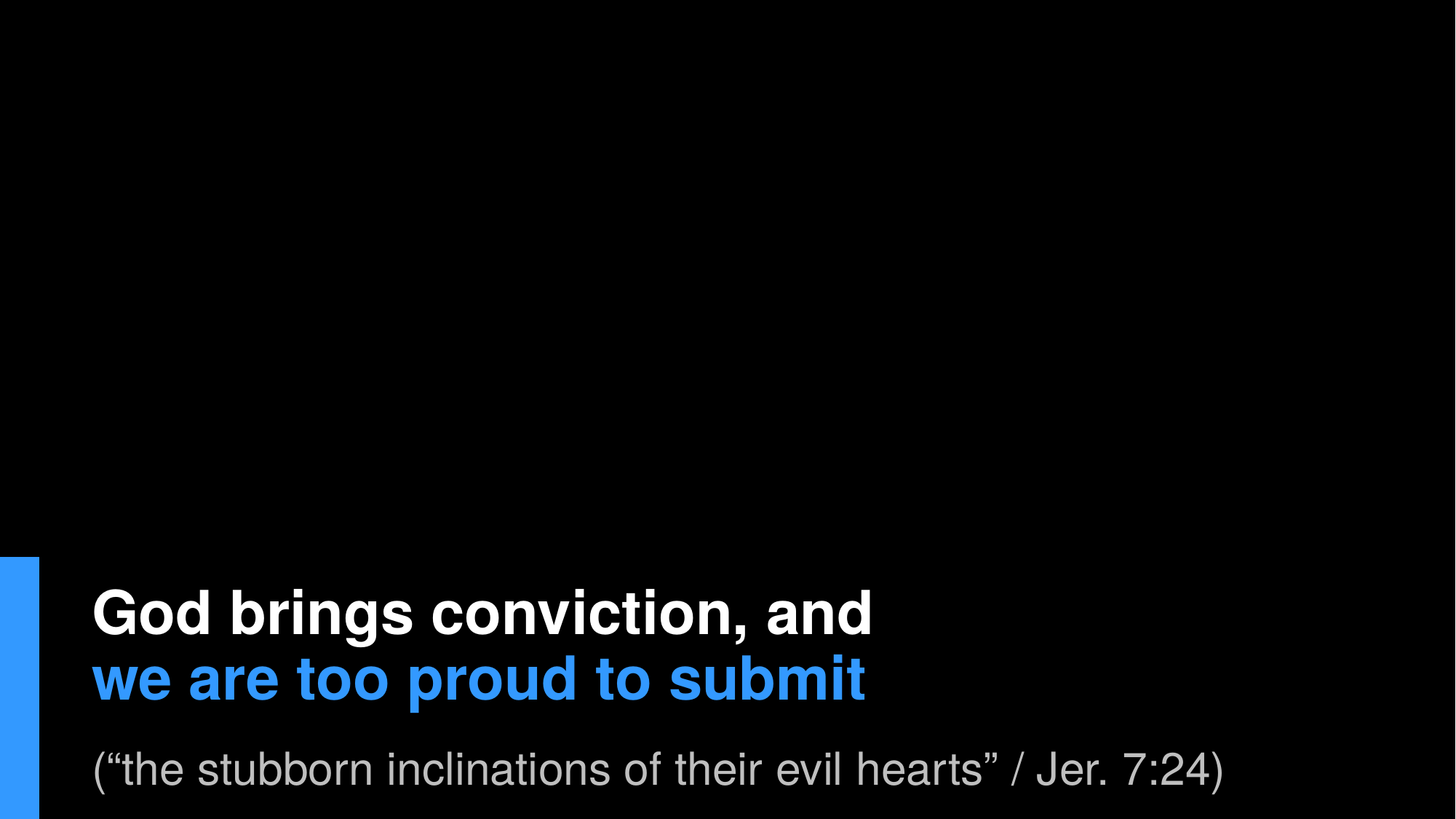

# God brings conviction, and we are too proud to submit (“the stubborn inclinations of their evil hearts” / Jer. 7:24)